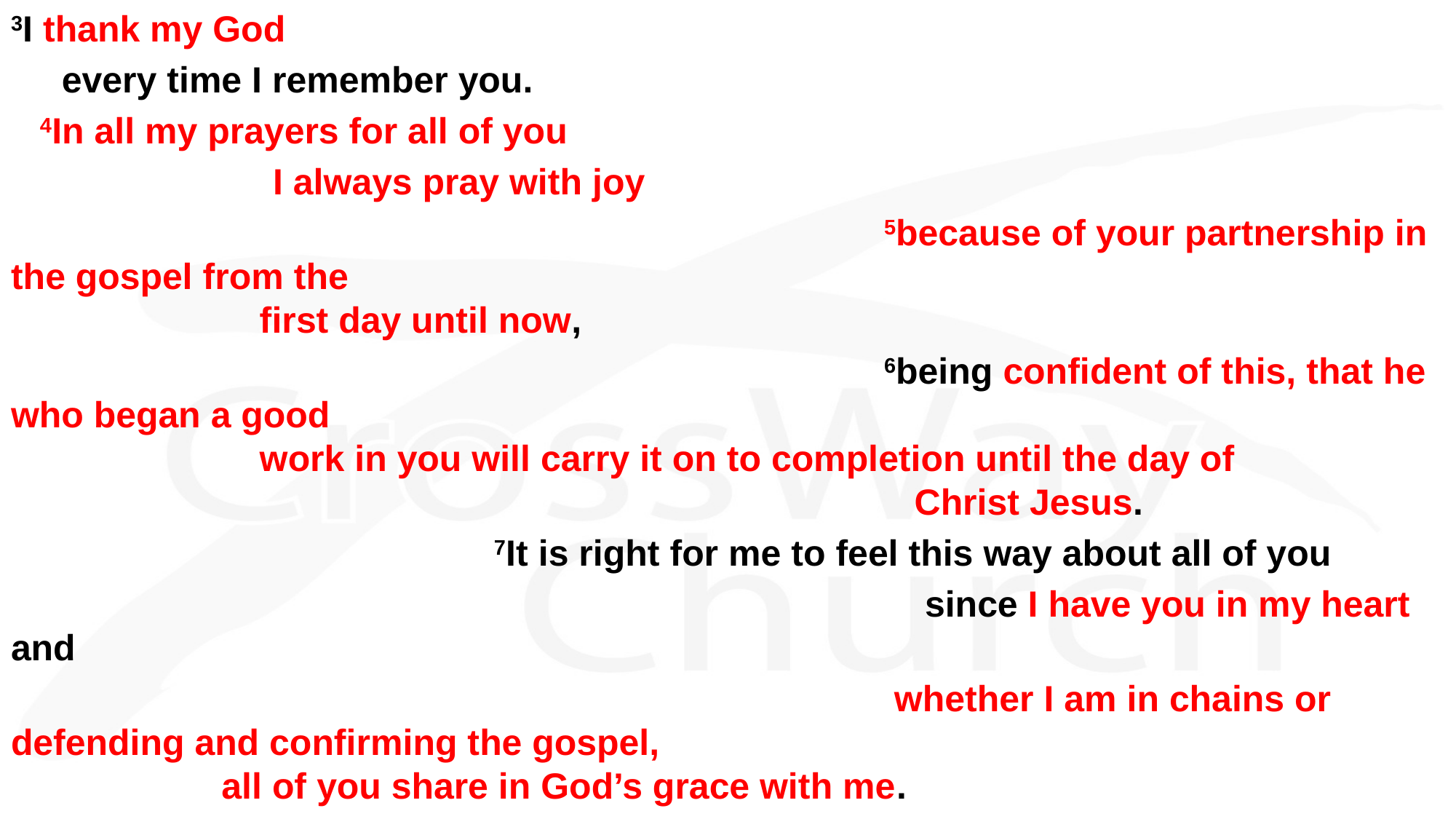

3I thank my God
     every time I remember you.
     4In all my prayers for all of you
	               I always pray with joy
								5because of your partnership in the gospel from the 												   first day until now,
								6being confident of this, that he who began a good 												   work in you will carry it on to completion until the day of 										   Christ Jesus.
                                                                                   7It is right for me to feel this way about all of you
								    since I have you in my heart and
								 whether I am in chains or defending and confirming the gospel,             							          all of you share in God’s grace with me.
				  8God can testify how I long for all of you with the affection of Christ Jesus.